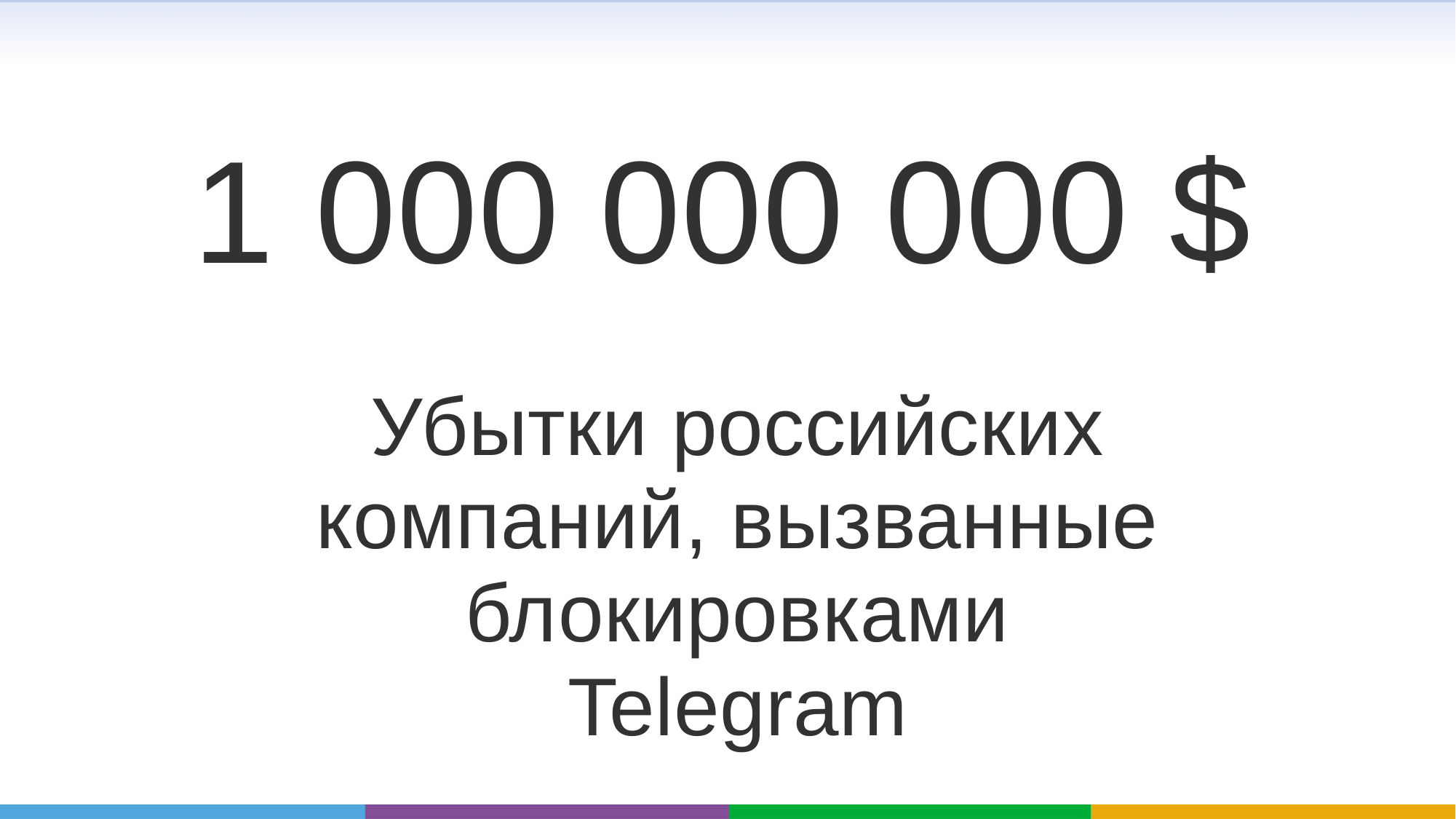

1 000 000 000 $
Убытки российских компаний, вызванные блокировками Telegram